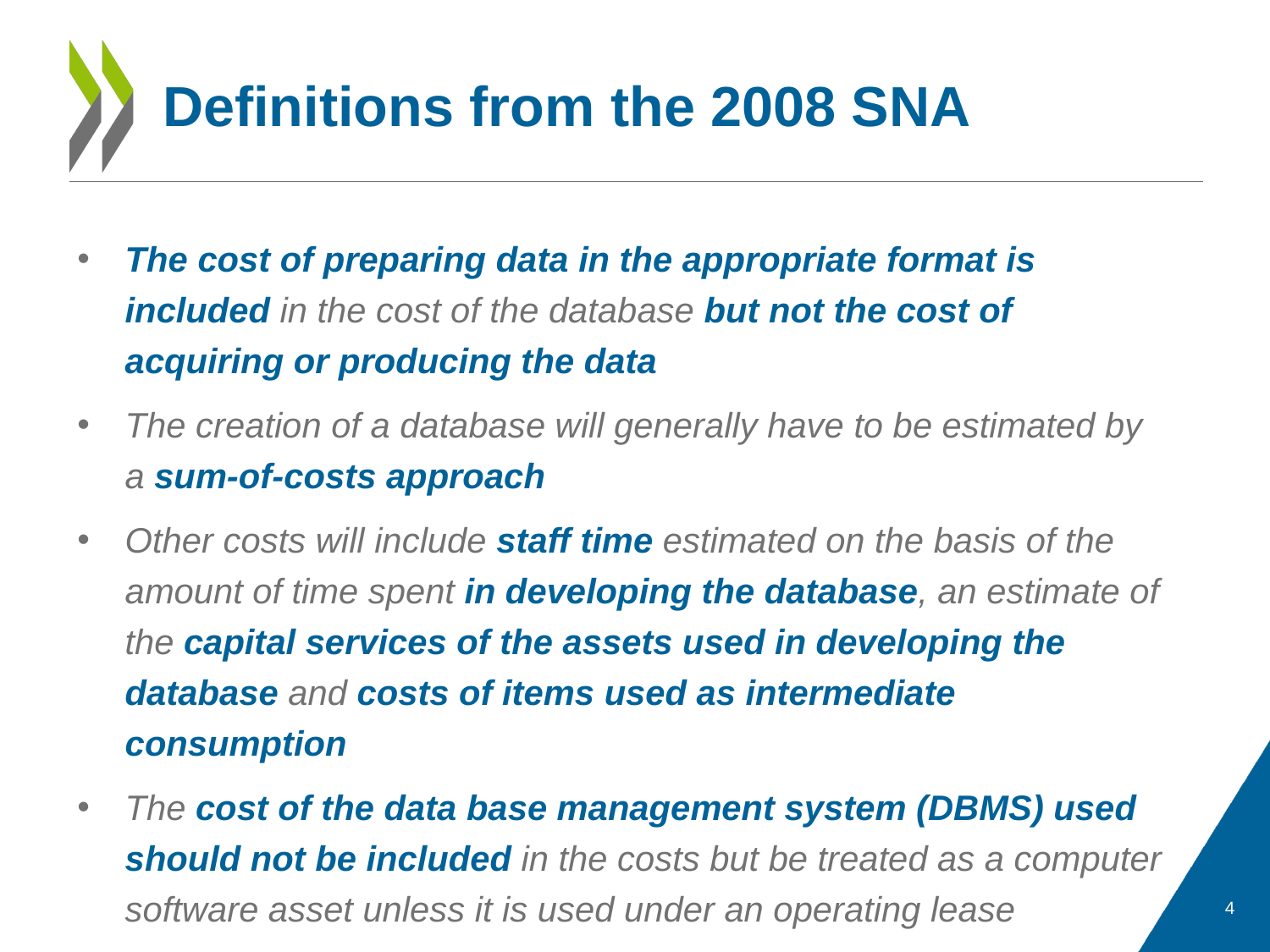

# Definitions from the 2008 SNA
The cost of preparing data in the appropriate format is included in the cost of the database but not the cost of acquiring or producing the data
The creation of a database will generally have to be estimated by a sum-of-costs approach
Other costs will include staff time estimated on the basis of the amount of time spent in developing the database, an estimate of the capital services of the assets used in developing the database and costs of items used as intermediate consumption
The cost of the data base management system (DBMS) used should not be included in the costs but be treated as a computer software asset unless it is used under an operating lease
4